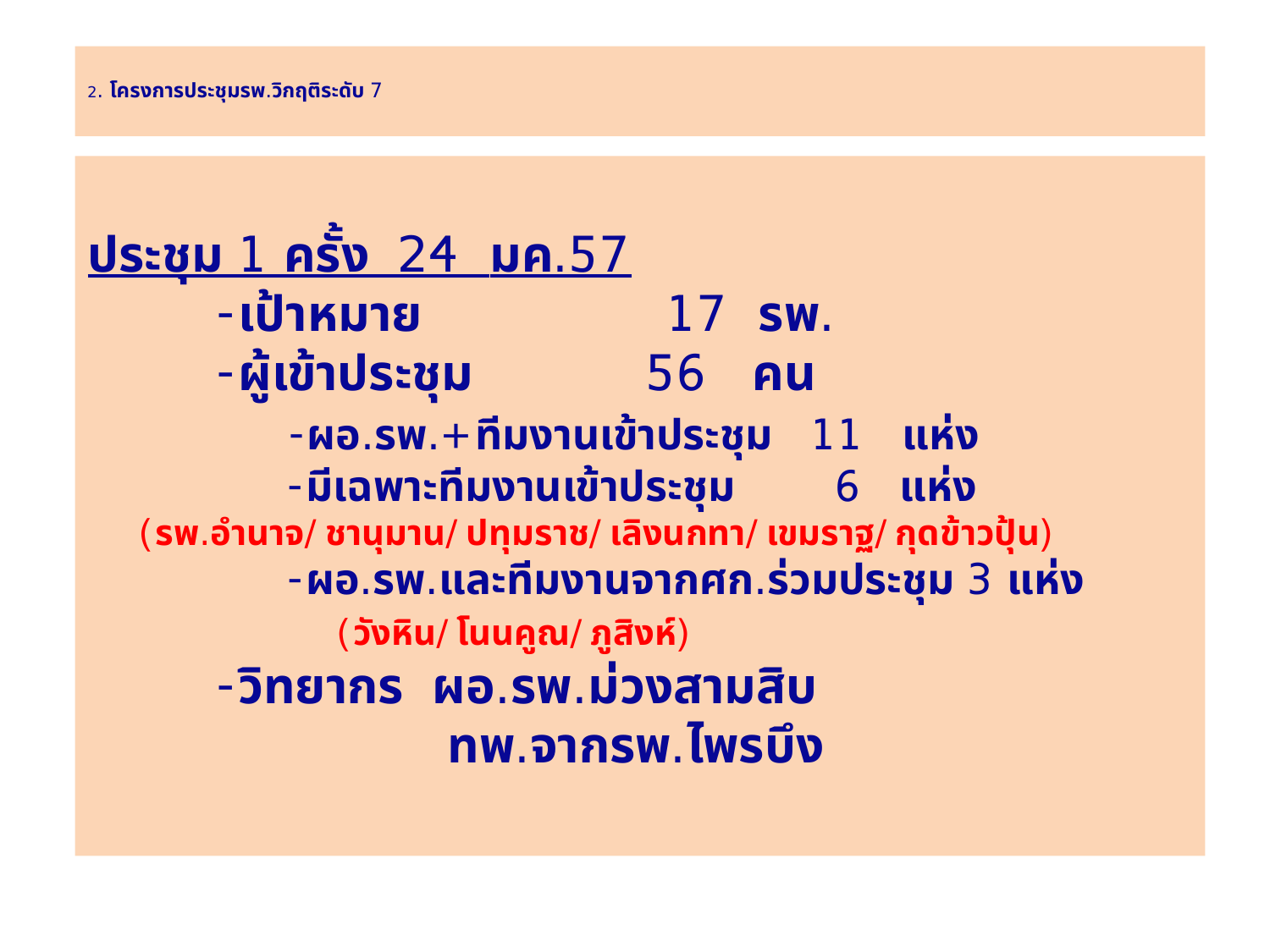

# 2. โครงการประชุมรพ.วิกฤติระดับ 7

ประชุม 1 ครั้ง  24  มค.57
         -เป้าหมาย                 17  รพ.
         -ผู้เข้าประชุม            56   คน
              -ผอ.รพ.+ทีมงานเข้าประชุม   11   แห่ง
                -มีเฉพาะทีมงานเข้าประชุม        6   แห่ง
     (รพ.อำนาจ/ชานุมาน/ปทุมราช/เลิงนกทา/เขมราฐ/กุดข้าวปุ้น)
                -ผอ.รพ.และทีมงานจากศก.ร่วมประชุม 3 แห่ง
                    (วังหิน/โนนคูณ/ภูสิงห์)
         -วิทยากร  ผอ.รพ.ม่วงสามสิบ
                         ทพ.จากรพ.ไพรบึง